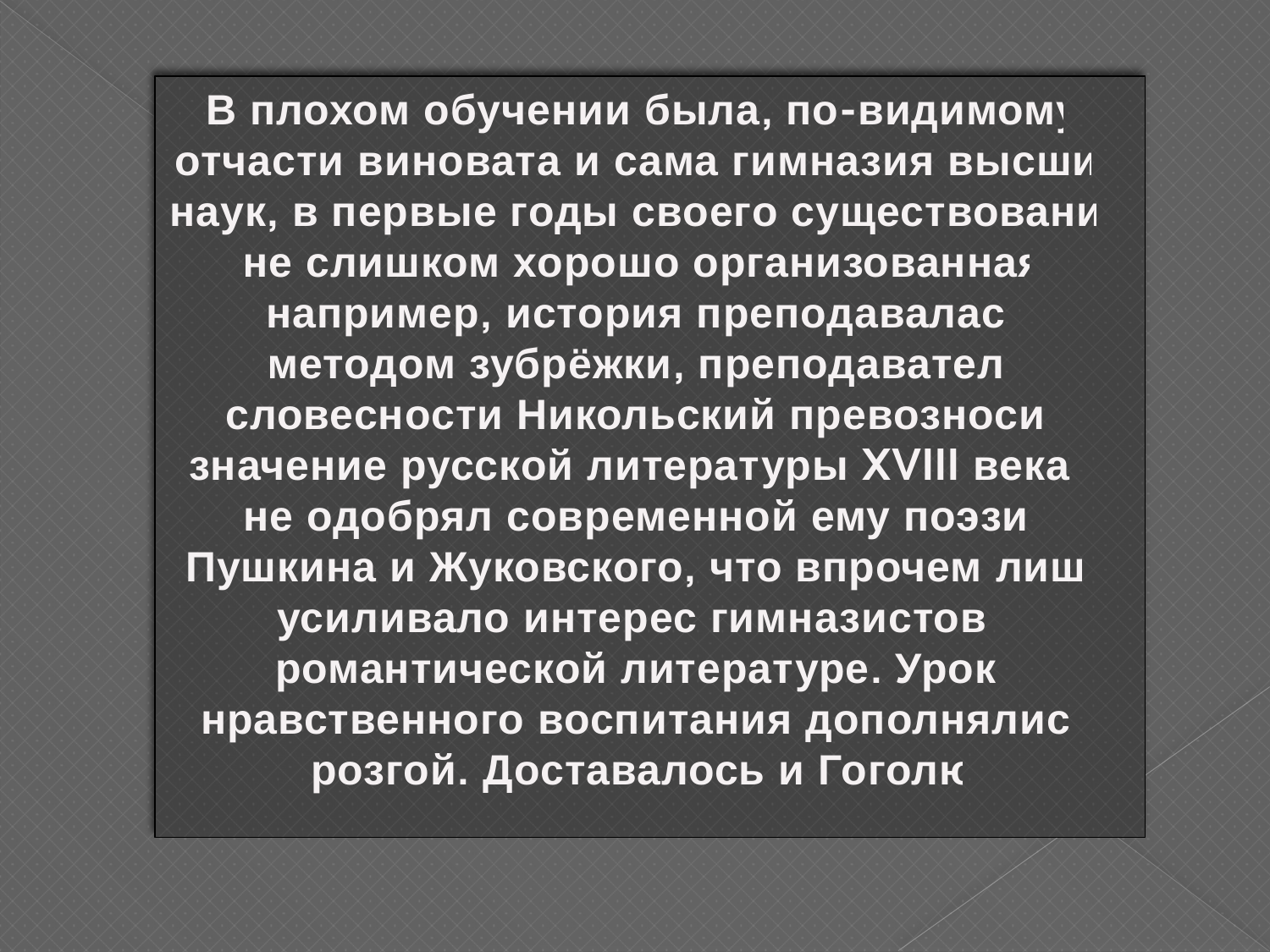

В плохом обучении была, по-видимому, отчасти виновата и сама гимназия высших наук, в первые годы своего существования не слишком хорошо организованная; например, история преподавалась методом зубрёжки, преподаватель словесности Никольский превозносил значение русской литературы XVIII века и не одобрял современной ему поэзии Пушкина и Жуковского, что впрочем лишь усиливало интерес гимназистов к романтической литературе. Уроки нравственного воспитания дополнялись розгой. Доставалось и Гоголю.